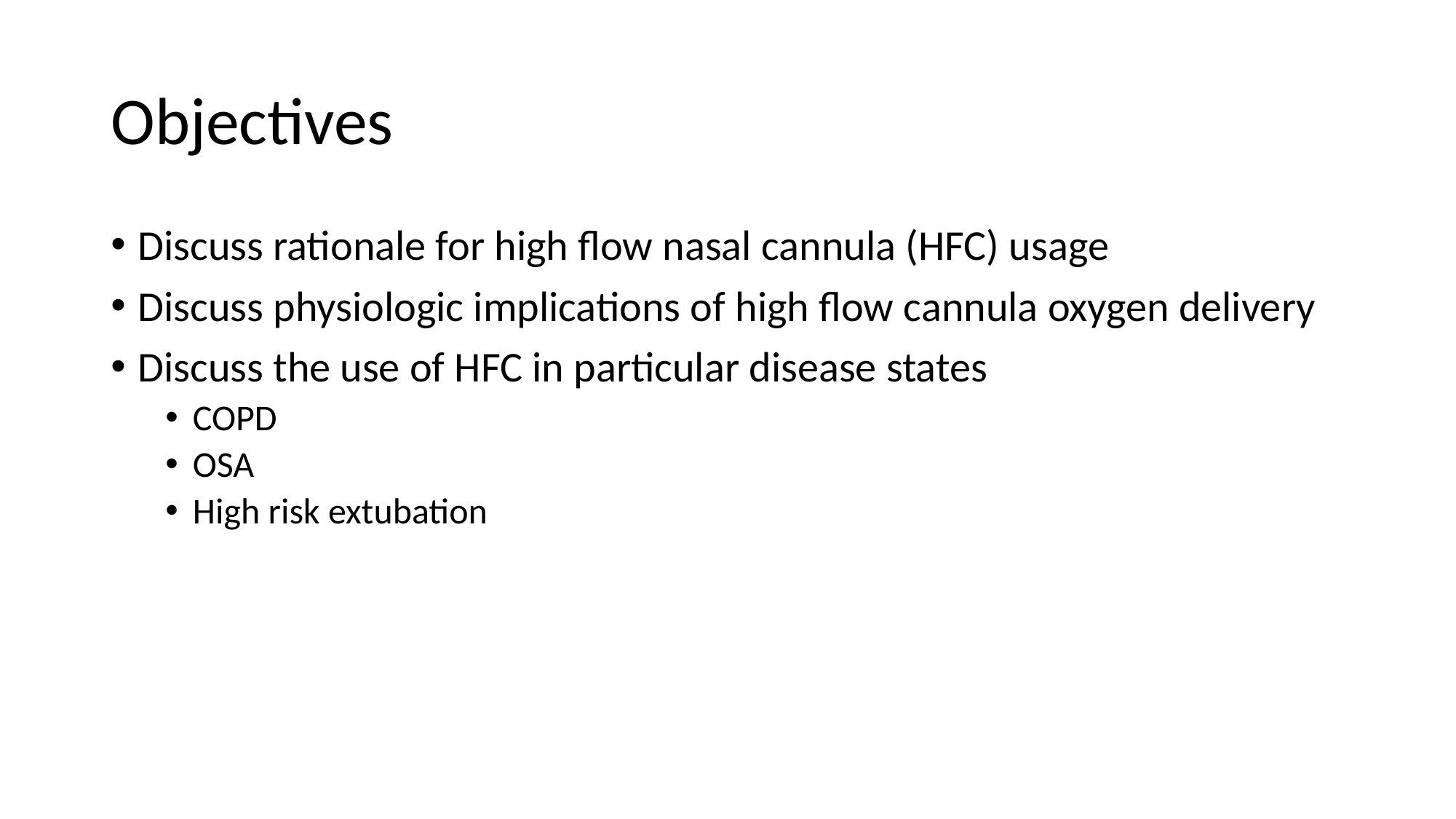

# Objectives
Discuss rationale for high flow nasal cannula (HFC) usage
Discuss physiologic implications of high flow cannula oxygen delivery
Discuss the use of HFC in particular disease states
COPD
OSA
High risk extubation